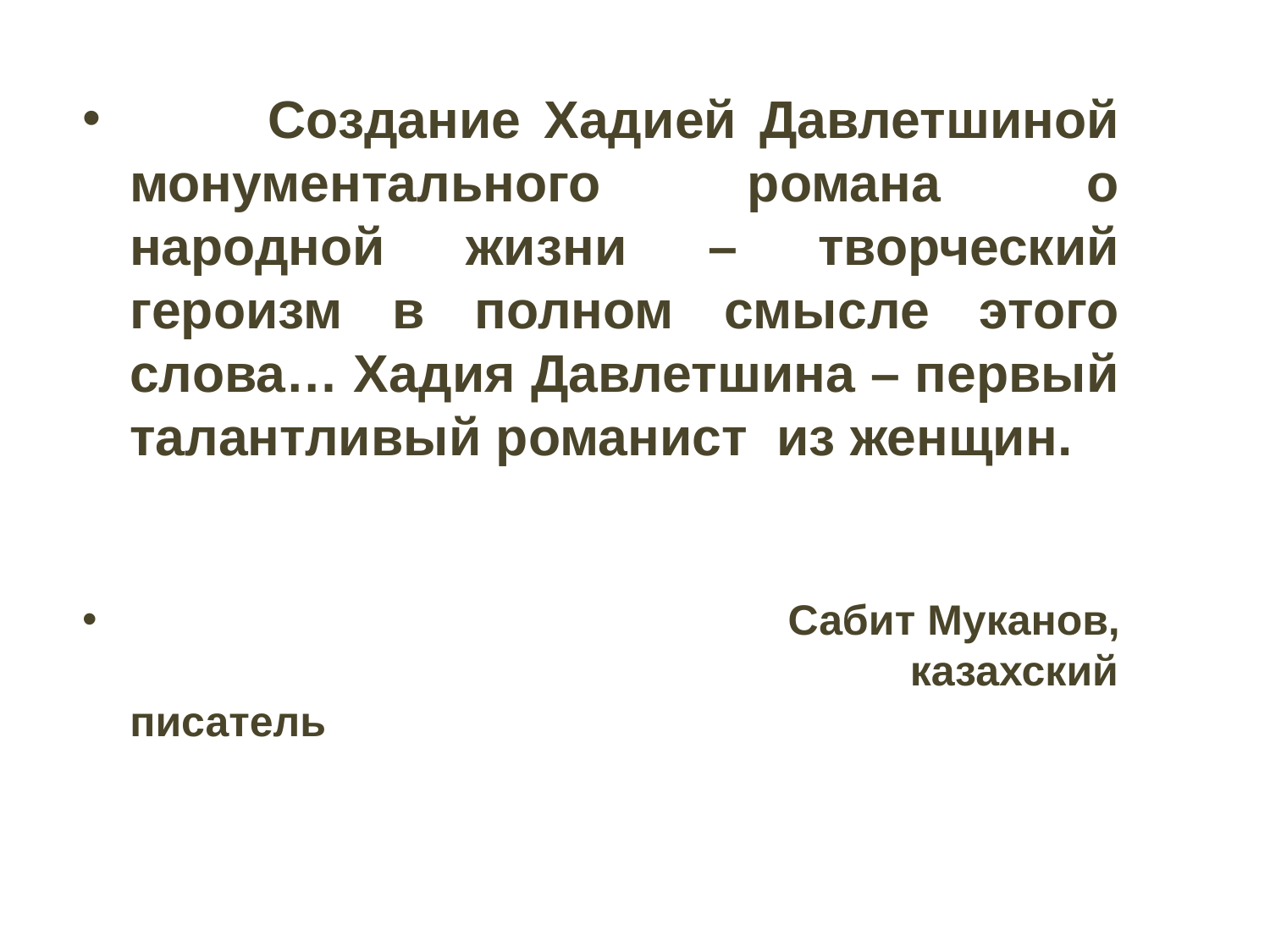

Создание Хадией Давлетшиной монументального романа о народной жизни – творческий героизм в полном смысле этого слова… Хадия Давлетшина – первый талантливый романист  из женщин.

                                                       Сабит Муканов,
                                                 казахский писатель